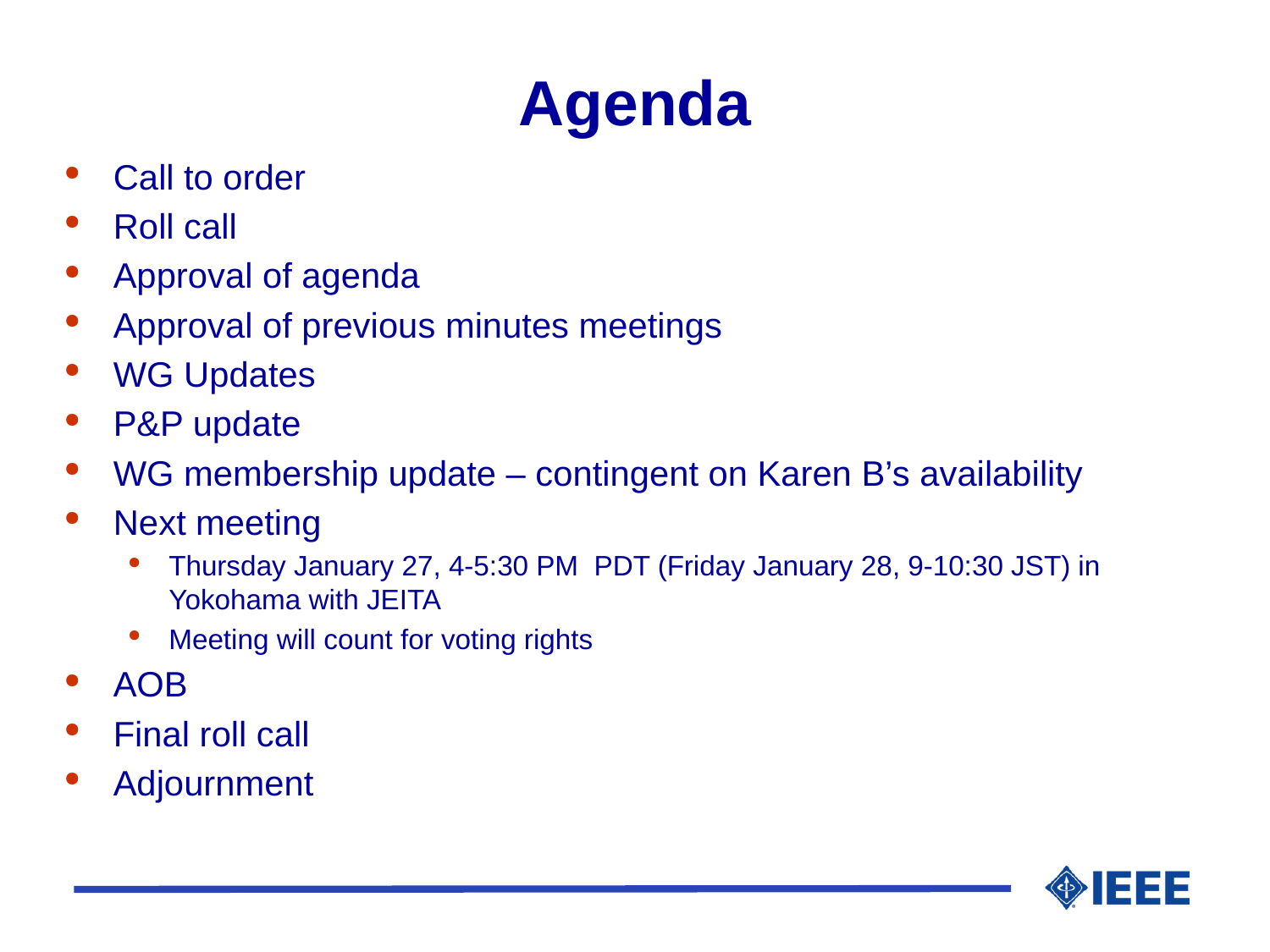

# Agenda
Call to order
Roll call
Approval of agenda
Approval of previous minutes meetings
WG Updates
P&P update
WG membership update – contingent on Karen B’s availability
Next meeting
Thursday January 27, 4-5:30 PM  PDT (Friday January 28, 9-10:30 JST) in Yokohama with JEITA
Meeting will count for voting rights
AOB
Final roll call
Adjournment